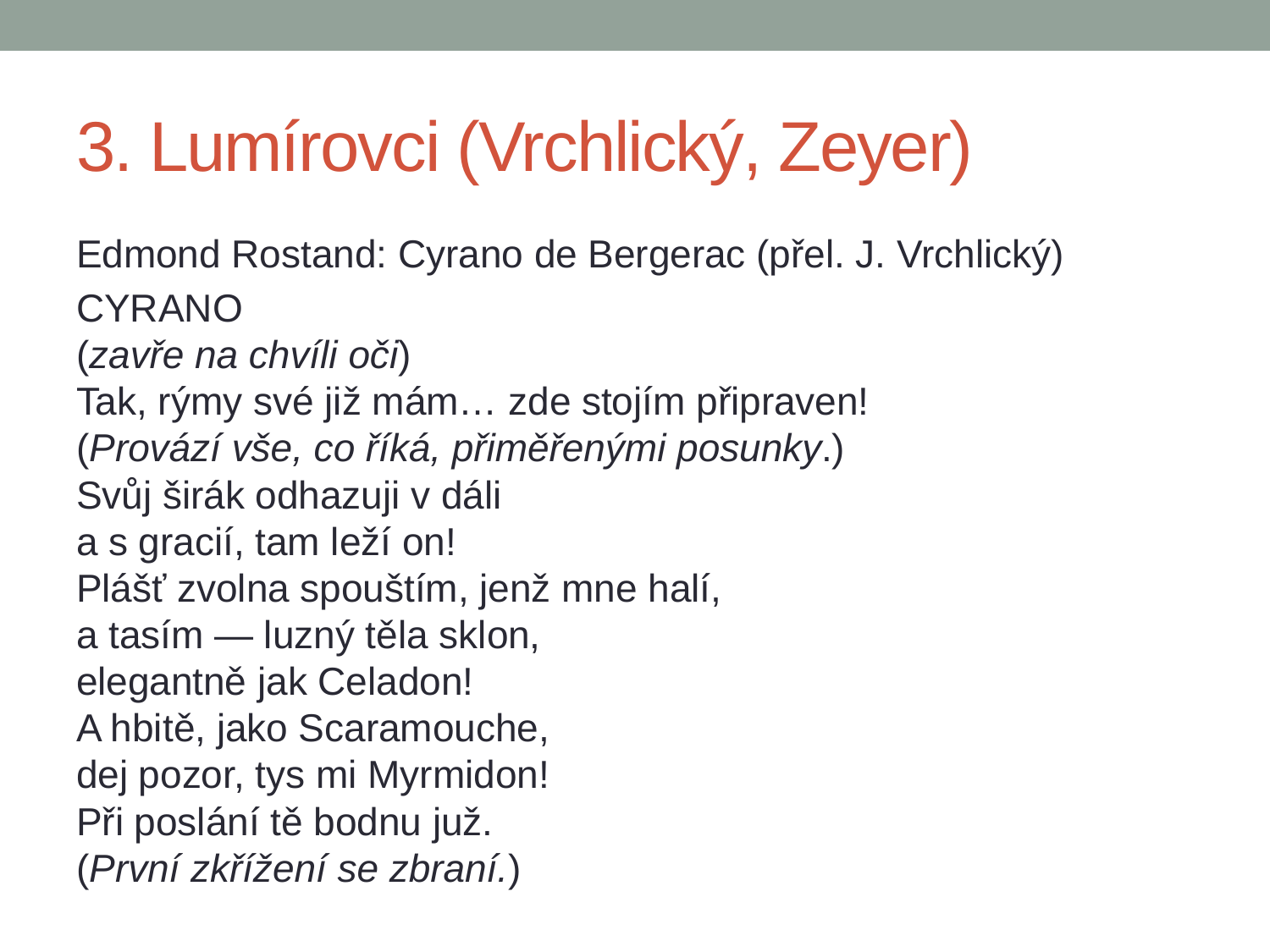

# 3. Lumírovci (Vrchlický, Zeyer)
Edmond Rostand: Cyrano de Bergerac (přel. J. Vrchlický)
CYRANO
(zavře na chvíli oči)
Tak, rýmy své již mám… zde stojím připraven!
(Provází vše, co říká, přiměřenými posunky.)
Svůj širák odhazuji v dáli
a s gracií, tam leží on!
Plášť zvolna spouštím, jenž mne halí,
a tasím — luzný těla sklon,
elegantně jak Celadon!
A hbitě, jako Scaramouche,
dej pozor, tys mi Myrmidon!
Při poslání tě bodnu juž.
(První zkřížení se zbraní.)